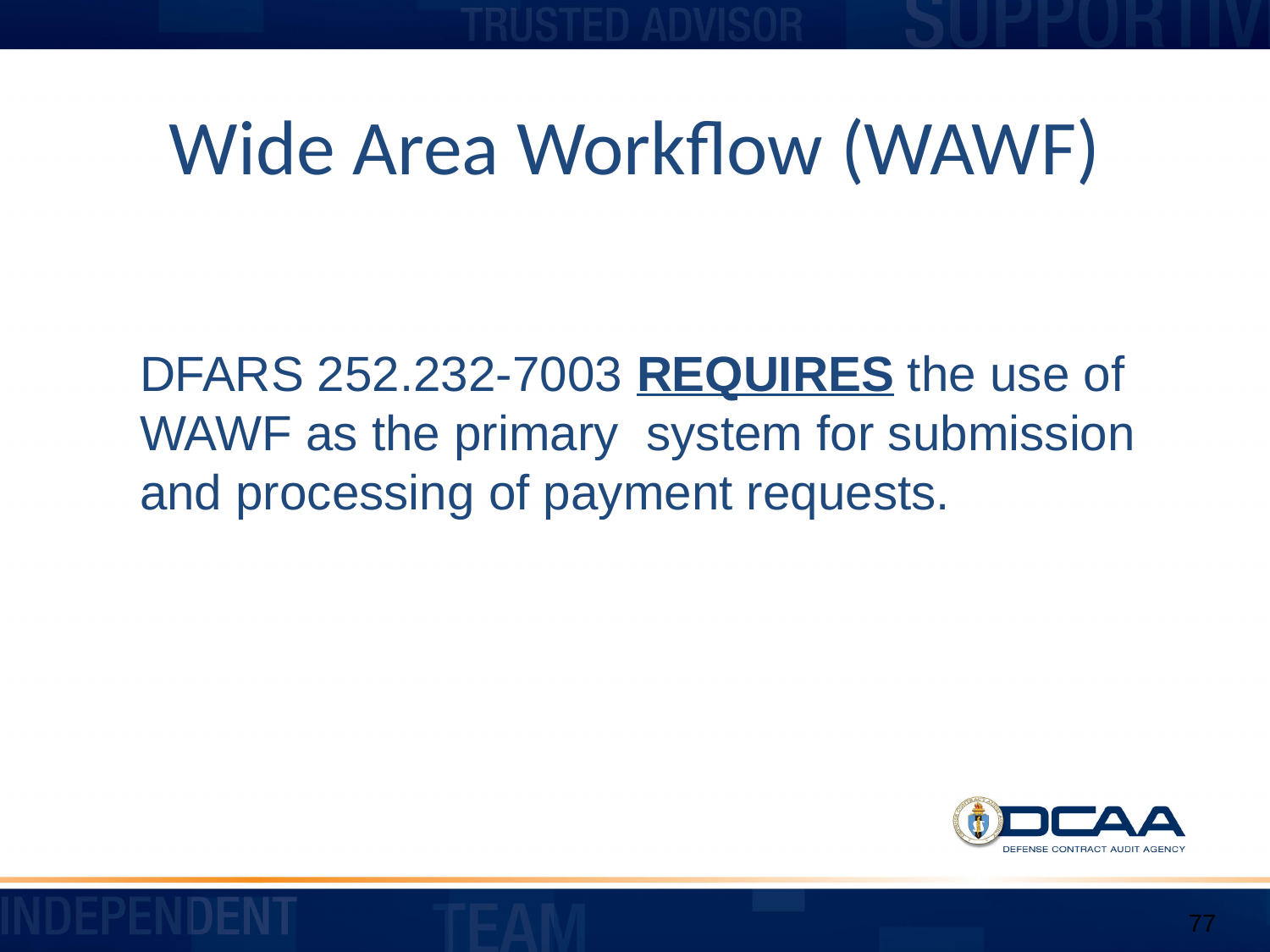

# Wide Area Workflow (WAWF)
DFARS 252.232-7003 REQUIRES the use of WAWF as the primary  system for submission and processing of payment requests.

77